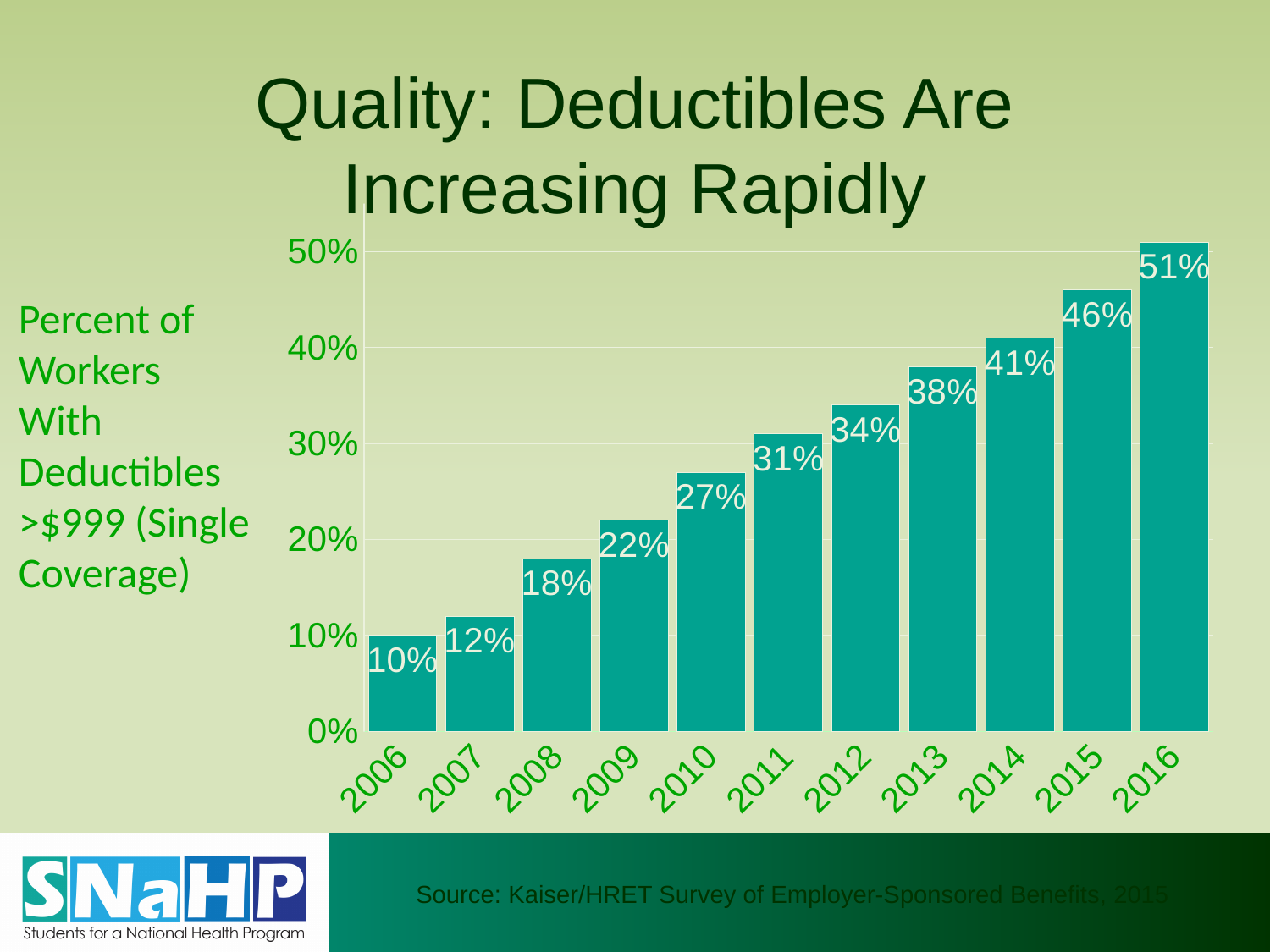

# Quality: Deductibles Are Increasing Rapidly

### Chart

| Category | Series 1 |
|---|---|
| 2006 | 0.1 |
| 2007 | 0.12 |
| 2008 | 0.18 |
| 2009 | 0.22 |
| 2010 | 0.27 |
| 2011 | 0.31 |
| 2012 | 0.34 |
| 2013 | 0.38 |
| 2014 | 0.41 |
| 2015 | 0.46 |
| 2016 | 0.51 |
Percent of Workers
With Deductibles >$999 (Single Coverage)
Source: Kaiser/HRET Survey of Employer-Sponsored Benefits, 2015